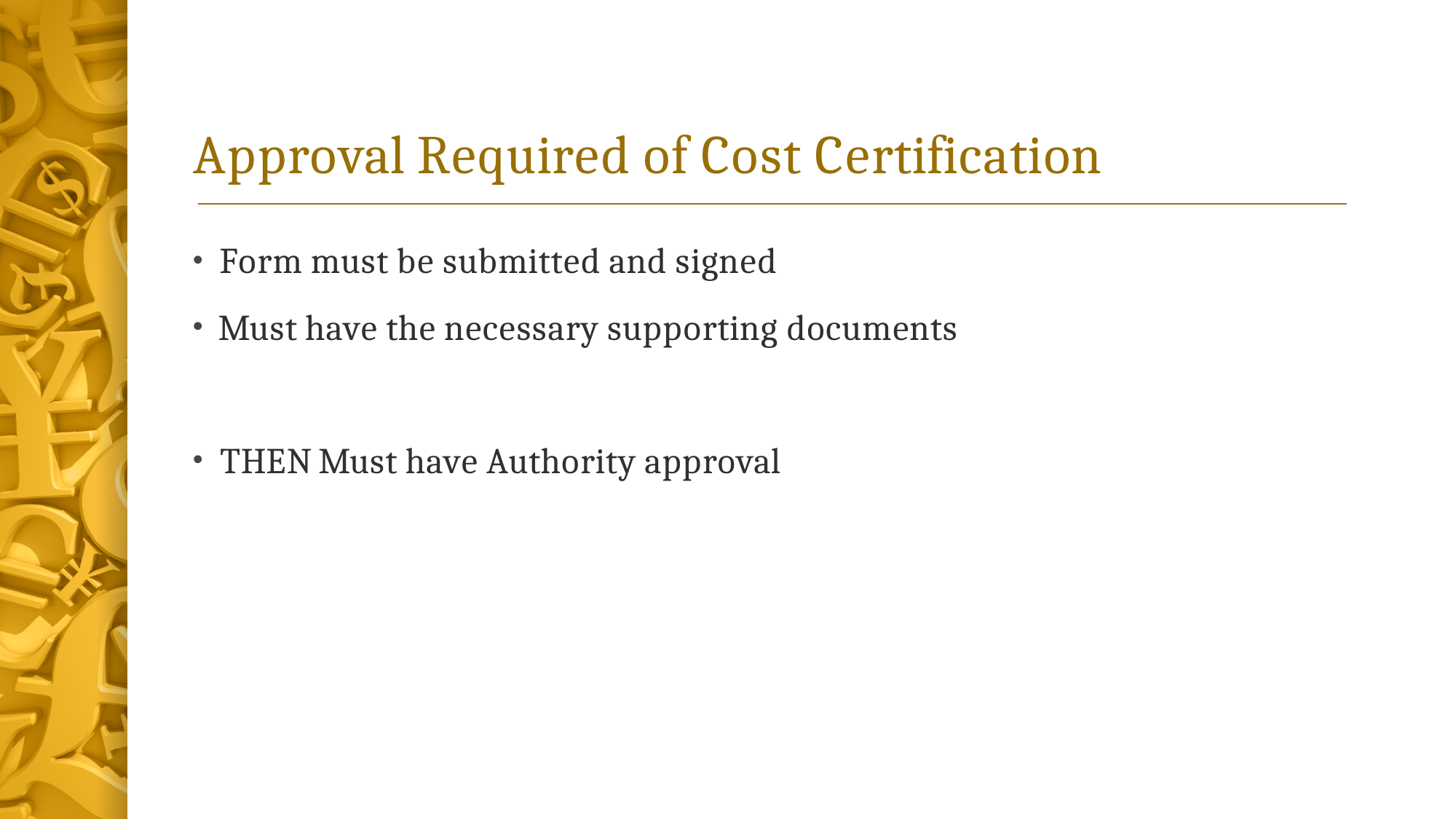

# Approval Required of Cost Certification
Form must be submitted and signed
Must have the necessary supporting documents

THEN Must have Authority approval